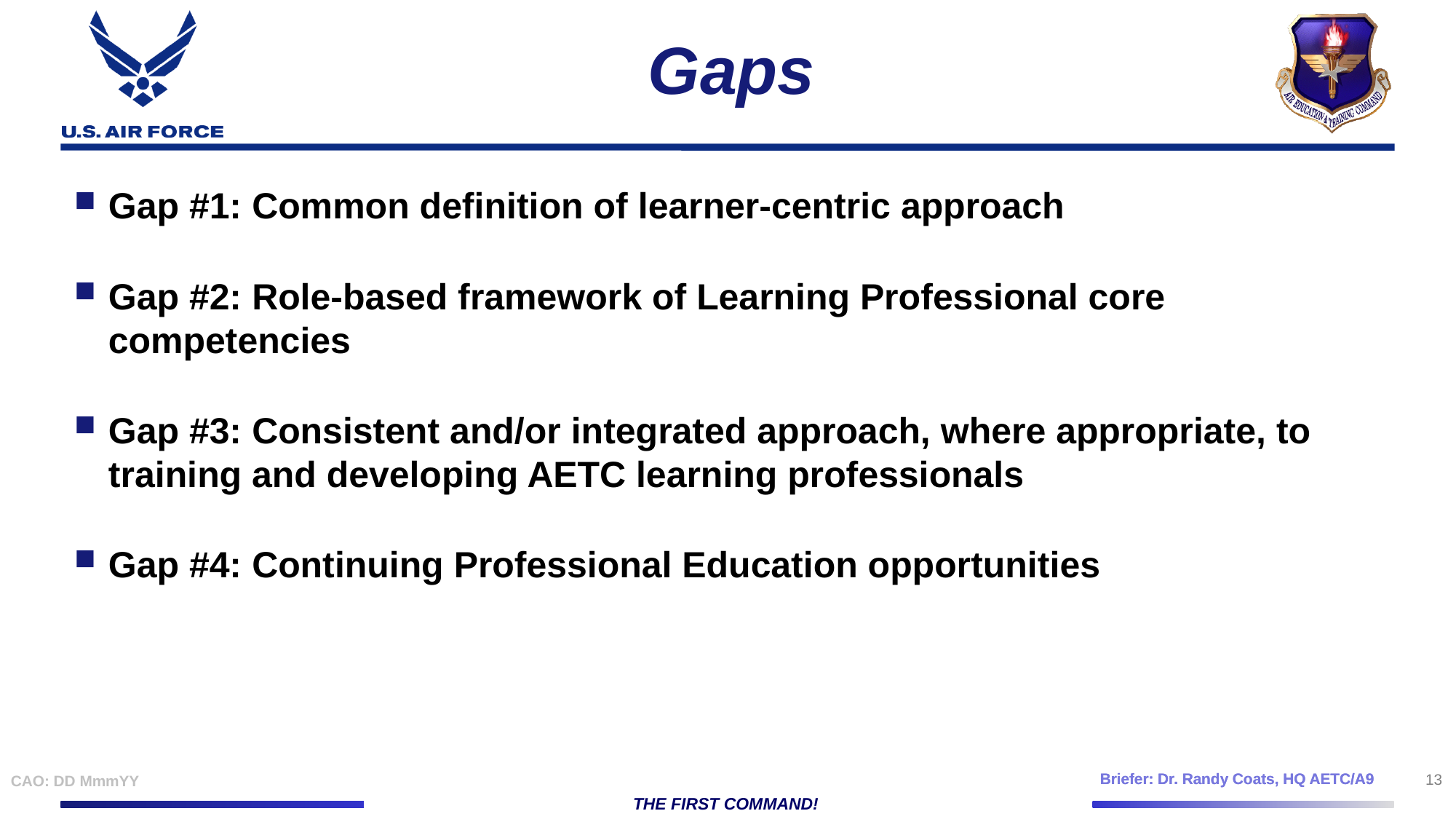

# Gaps
Gap #1: Common definition of learner-centric approach

Gap #2: Role-based framework of Learning Professional core competencies

Gap #3: Consistent and/or integrated approach, where appropriate, to training and developing AETC learning professionals

Gap #4: Continuing Professional Education opportunities

13